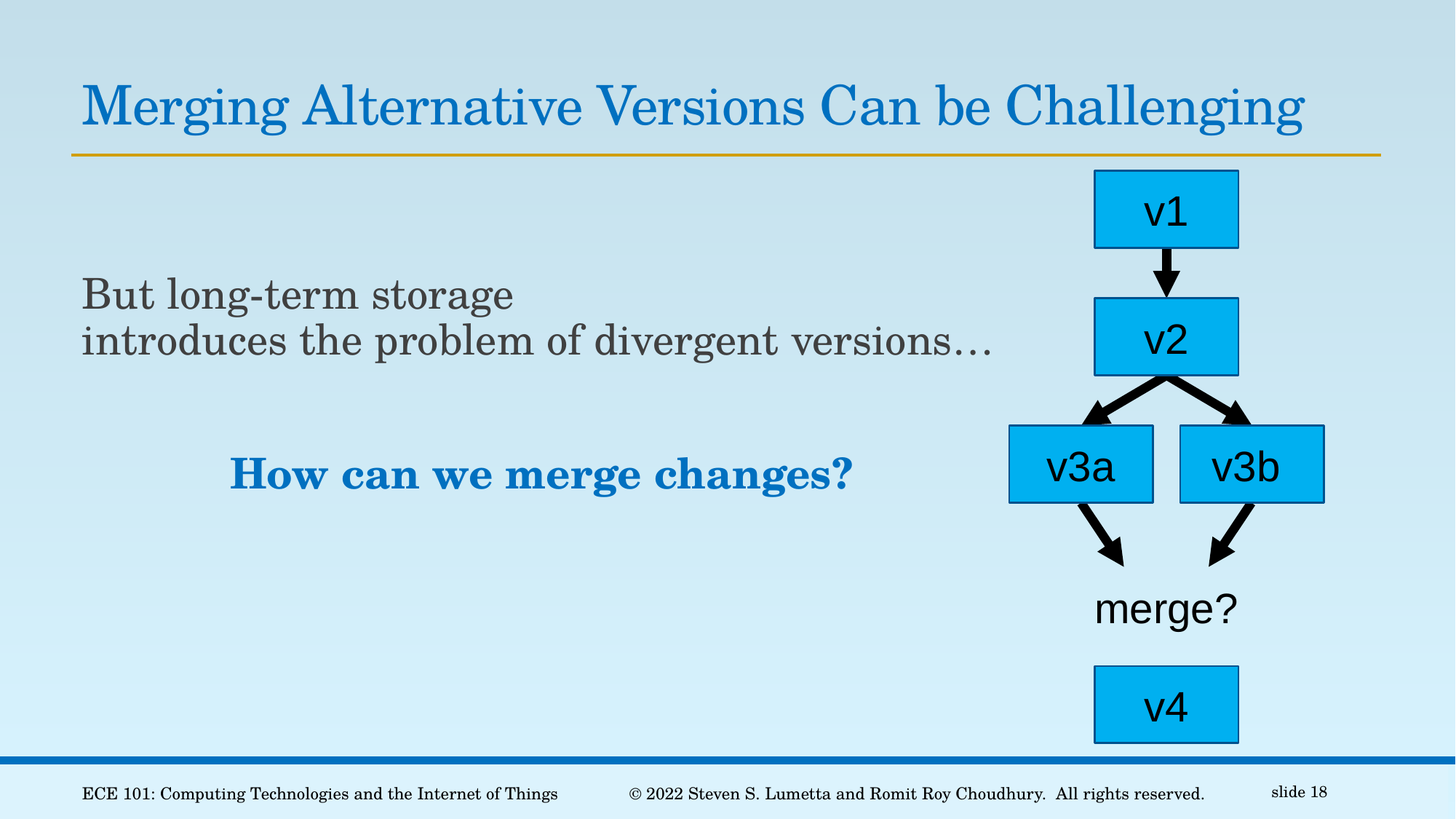

# Merging Alternative Versions Can be Challenging
v1

But long-term storage
introduces the problem of divergent versions…

How can we merge changes?

v2
v3b
v3a
merge?
v4
ECE 101: Computing Technologies and the Internet of Things
© 2022 Steven S. Lumetta and Romit Roy Choudhury.  All rights reserved.
slide 18